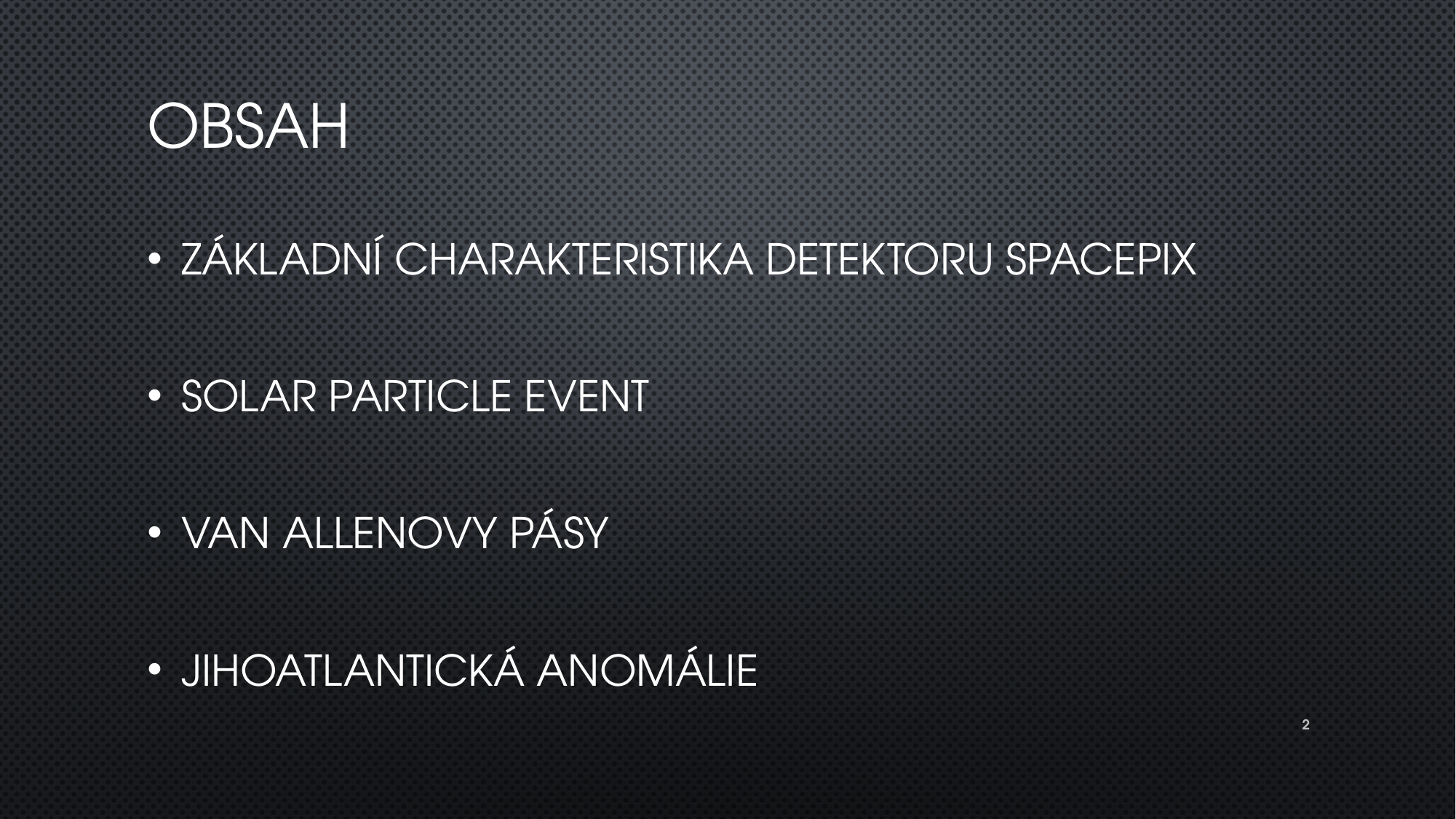

# Obsah
Základní charakteristika detektoru SpacePix

Solar particle event

Van Allenovy pásy

Jihoatlantická anomálie

2